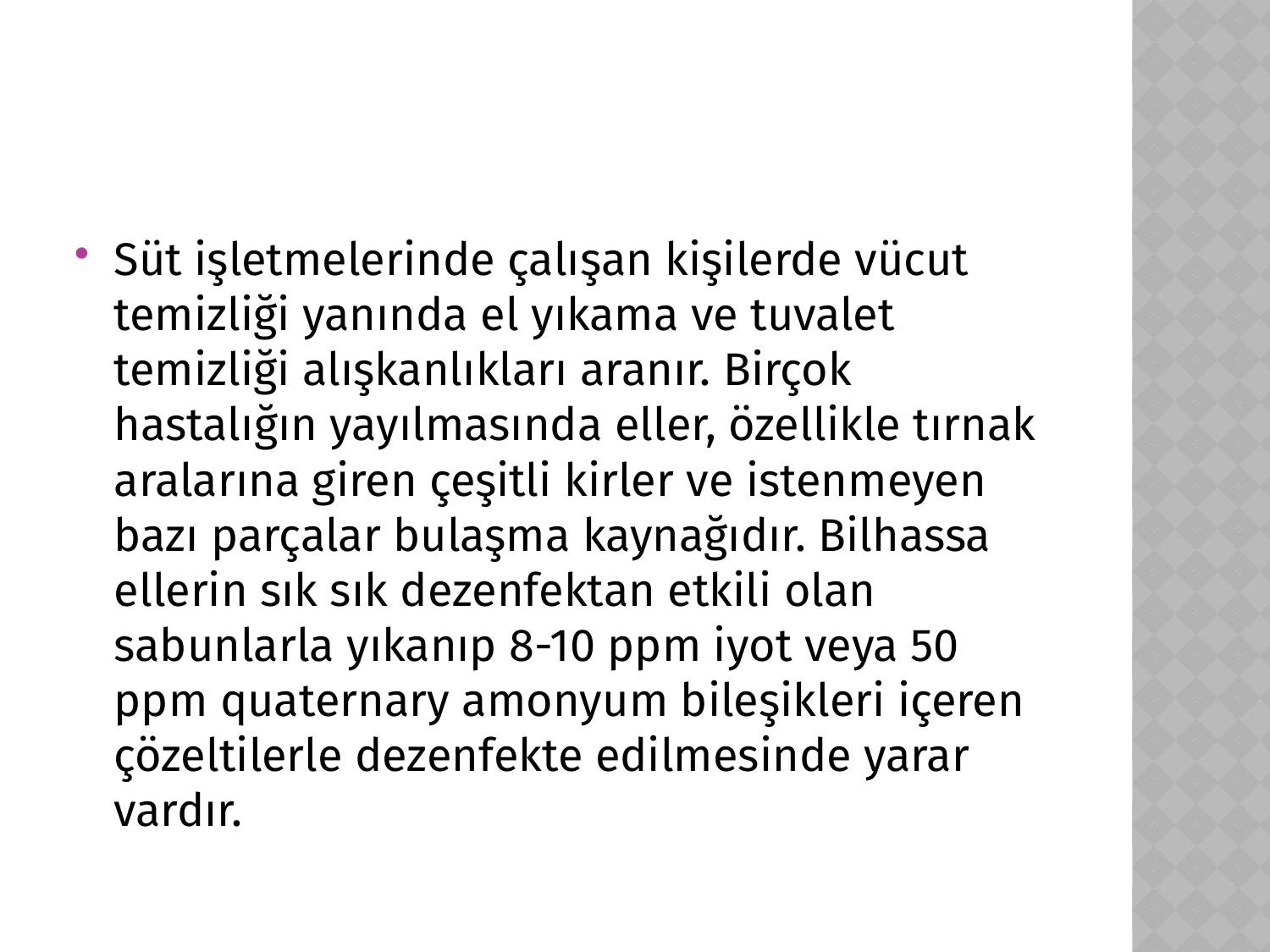

Süt işletmelerinde çalışan kişilerde vücut temizliği yanında el yıkama ve tuvalet temizliği alışkanlıkları aranır. Birçok hastalığın yayılmasında eller, özellikle tırnak aralarına giren çeşitli kirler ve istenmeyen bazı parçalar bulaşma kaynağıdır. Bilhassa ellerin sık sık dezenfektan etkili olan sabunlarla yıkanıp 8-10 ppm iyot veya 50 ppm quaternary amonyum bileşikleri içeren çözeltilerle dezenfekte edilmesinde yarar vardır.